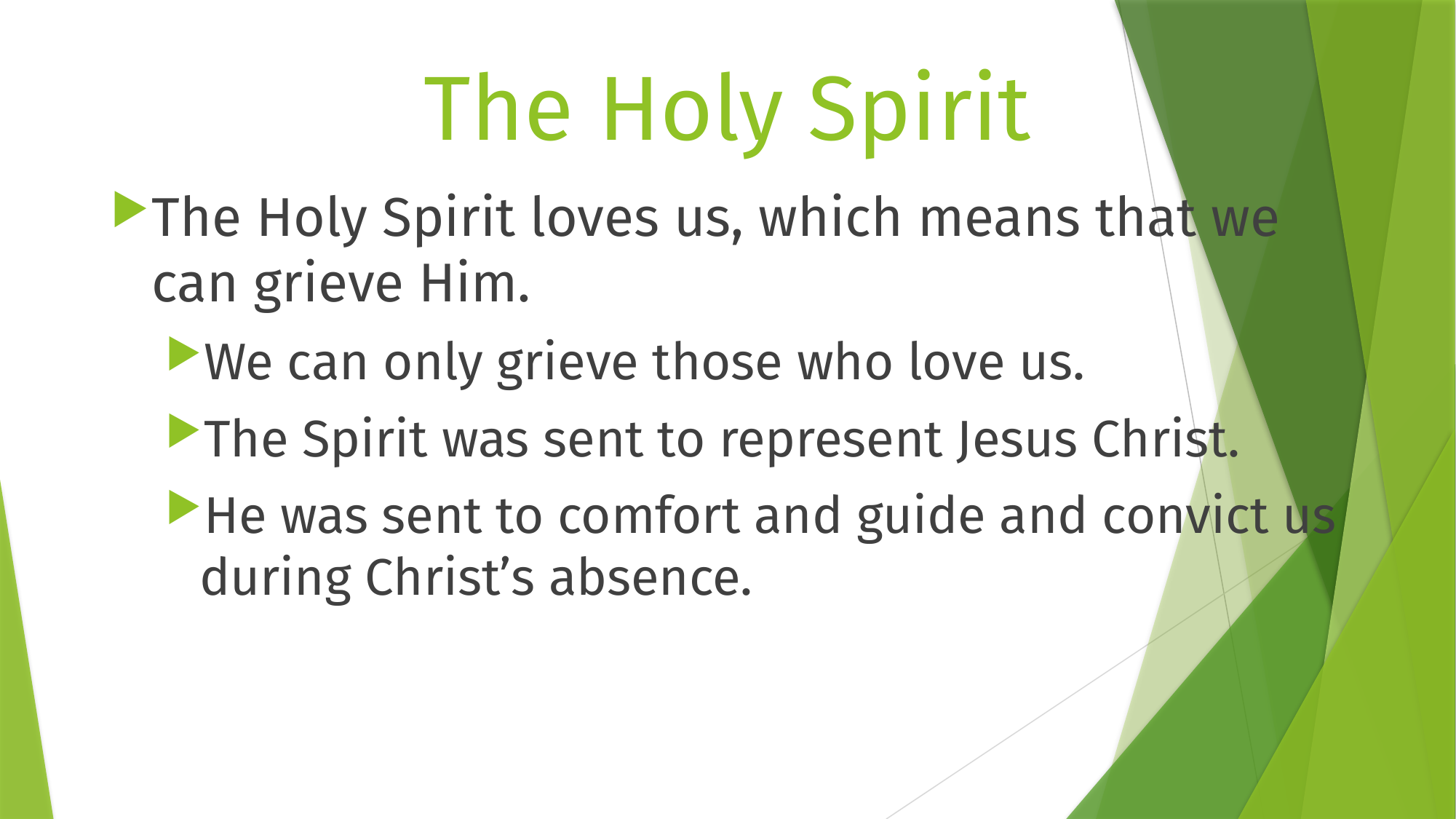

# The Holy Spirit
The Holy Spirit loves us, which means that we can grieve Him.
We can only grieve those who love us.
The Spirit was sent to represent Jesus Christ.
He was sent to comfort and guide and convict us during Christ’s absence.